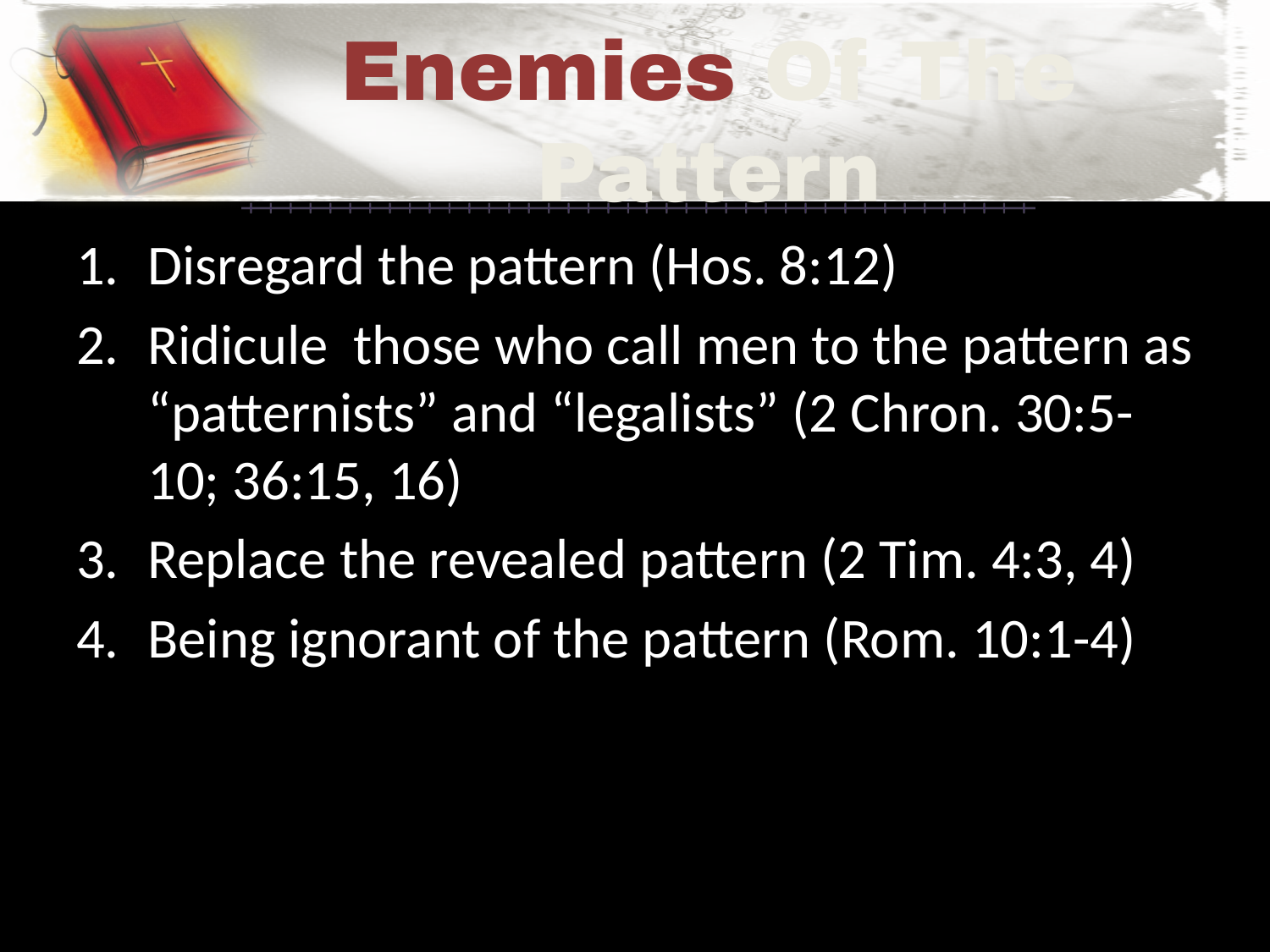

# Enemies Of The Pattern
Disregard the pattern (Hos. 8:12)
Ridicule  those who call men to the pattern as “patternists” and “legalists” (2 Chron. 30:5-10; 36:15, 16)
Replace the revealed pattern (2 Tim. 4:3, 4)
Being ignorant of the pattern (Rom. 10:1-4)